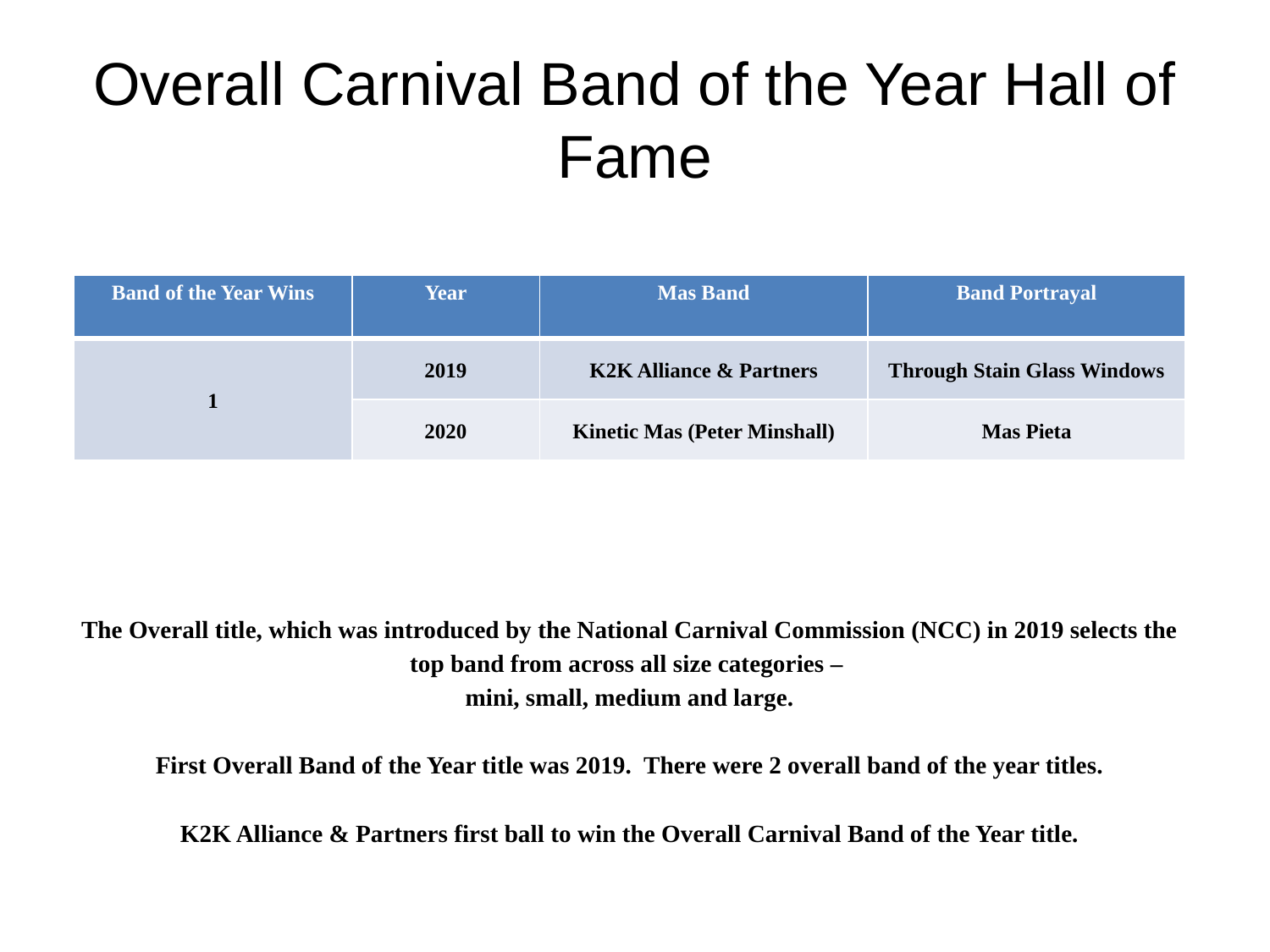

# Overall Carnival Band of the Year Hall of Fame
| Band of the Year Wins | Year | Mas Band | Band Portrayal |
| --- | --- | --- | --- |
| 1 | 2019 | K2K Alliance & Partners | Through Stain Glass Windows |
|  | 2020 | Kinetic Mas (Peter Minshall) | Mas Pieta |
The Overall title, which was introduced by the National Carnival Commission (NCC) in 2019 selects the top band from across all size categories –
mini, small, medium and large.

First Overall Band of the Year title was 2019.  There were 2 overall band of the year titles.

K2K Alliance & Partners first ball to win the Overall Carnival Band of the Year title.